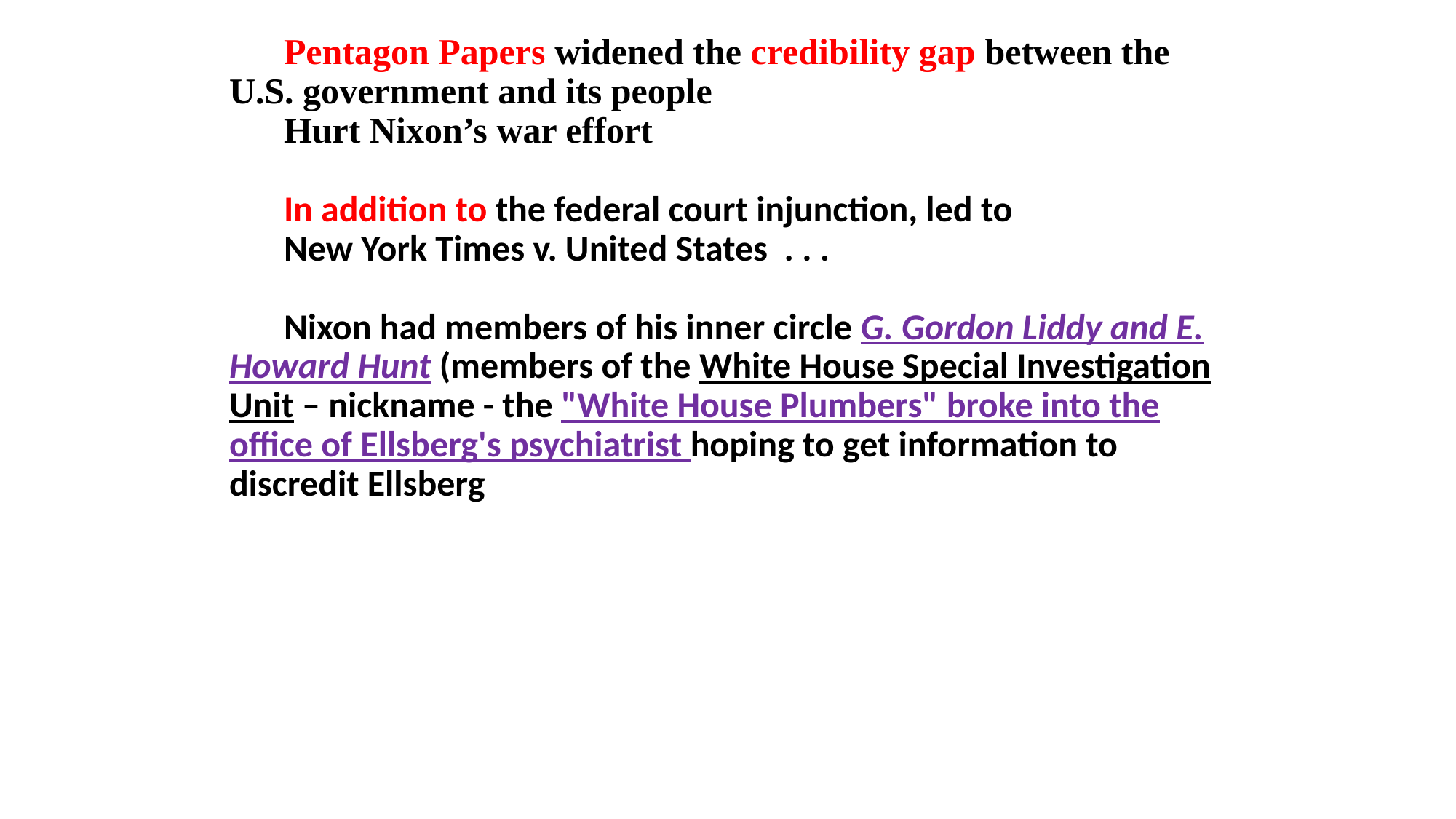

Pentagon Papers widened the credibility gap between the U.S. government and its people
Hurt Nixon’s war effort

In addition to the federal court injunction, led to
New York Times v. United States  . . .

Nixon had members of his inner circle G. Gordon Liddy and E. Howard Hunt (members of the White House Special Investigation Unit – nickname - the "White House Plumbers" broke into the office of Ellsberg's psychiatrist hoping to get information to discredit Ellsberg